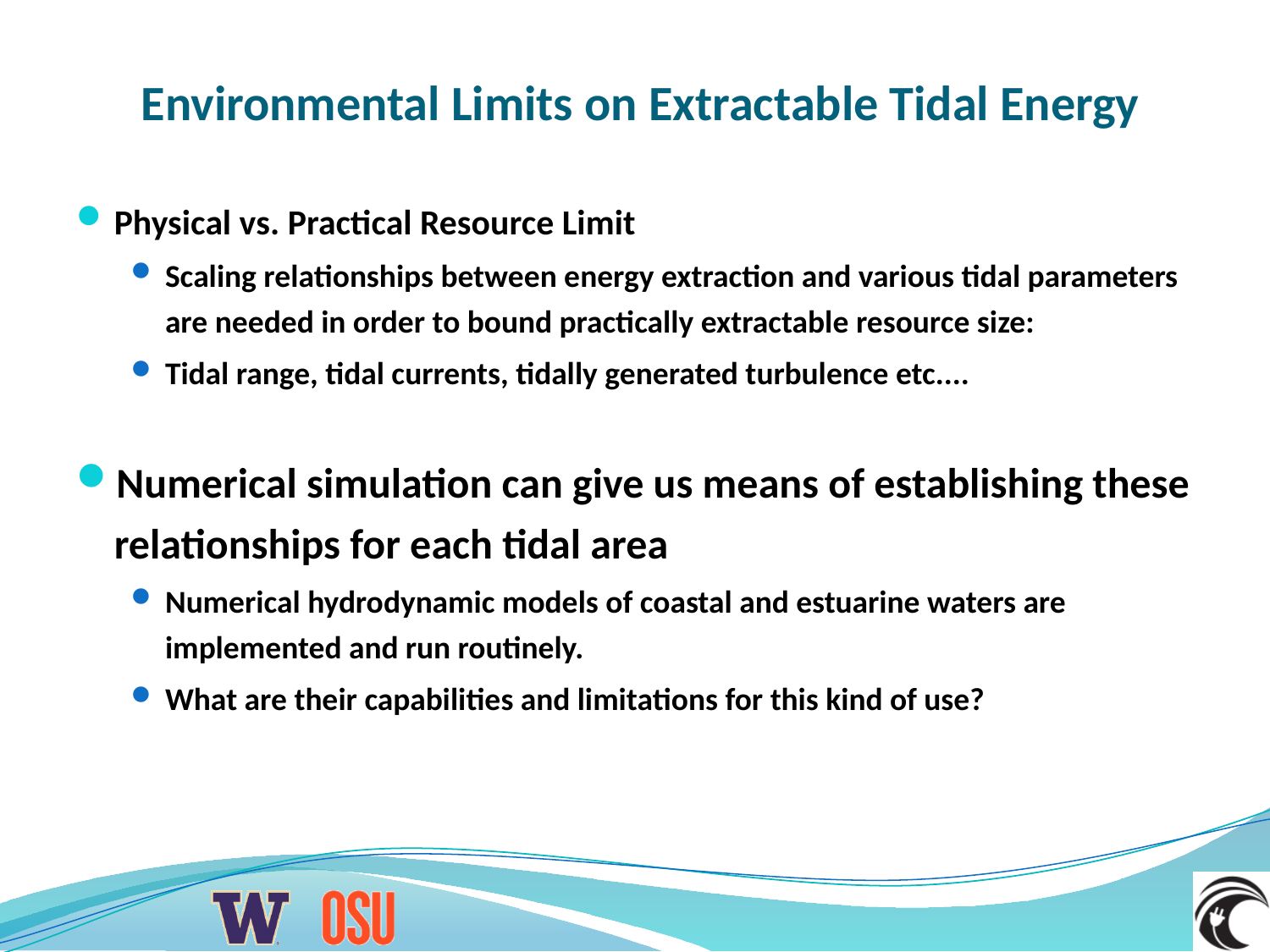

# Environmental Limits on Extractable Tidal Energy
Physical vs. Practical Resource Limit
Scaling relationships between energy extraction and various tidal parameters are needed in order to bound practically extractable resource size:
Tidal range, tidal currents, tidally generated turbulence etc....
Numerical simulation can give us means of establishing these relationships for each tidal area
Numerical hydrodynamic models of coastal and estuarine waters are implemented and run routinely.
What are their capabilities and limitations for this kind of use?